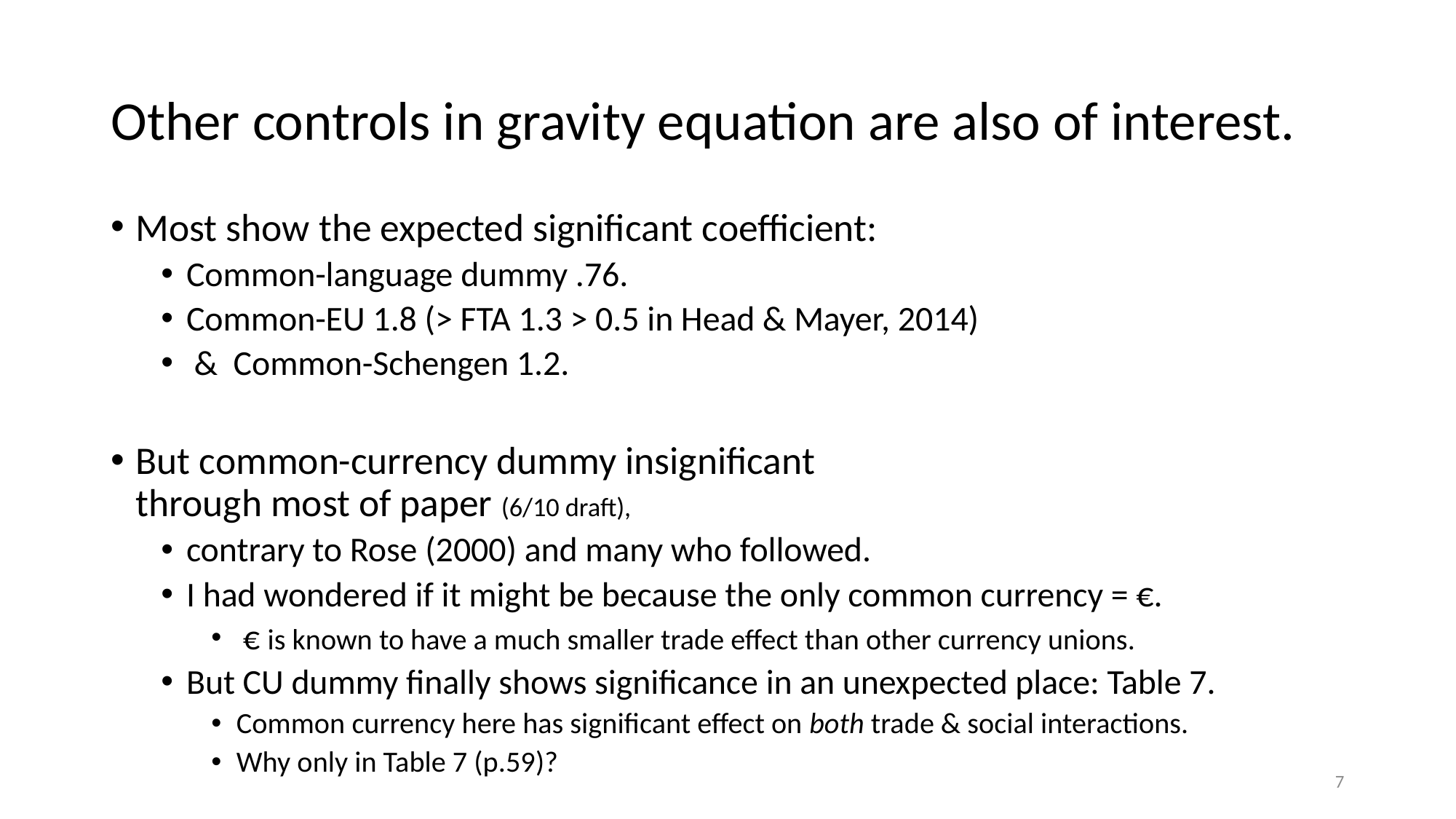

# Other controls in gravity equation are also of interest.
Most show the expected significant coefficient:
Common-language dummy .76.
Common-EU 1.8 (> FTA 1.3 > 0.5 in Head & Mayer, 2014)
 &  Common-Schengen 1.2.

But common-currency dummy insignificant
through most of paper (6/10 draft),
contrary to Rose (2000) and many who followed.
I had wondered if it might be because the only common currency = €.
 € is known to have a much smaller trade effect than other currency unions.
But CU dummy finally shows significance in an unexpected place: Table 7.
Common currency here has significant effect on both trade & social interactions.
Why only in Table 7 (p.59)?

7